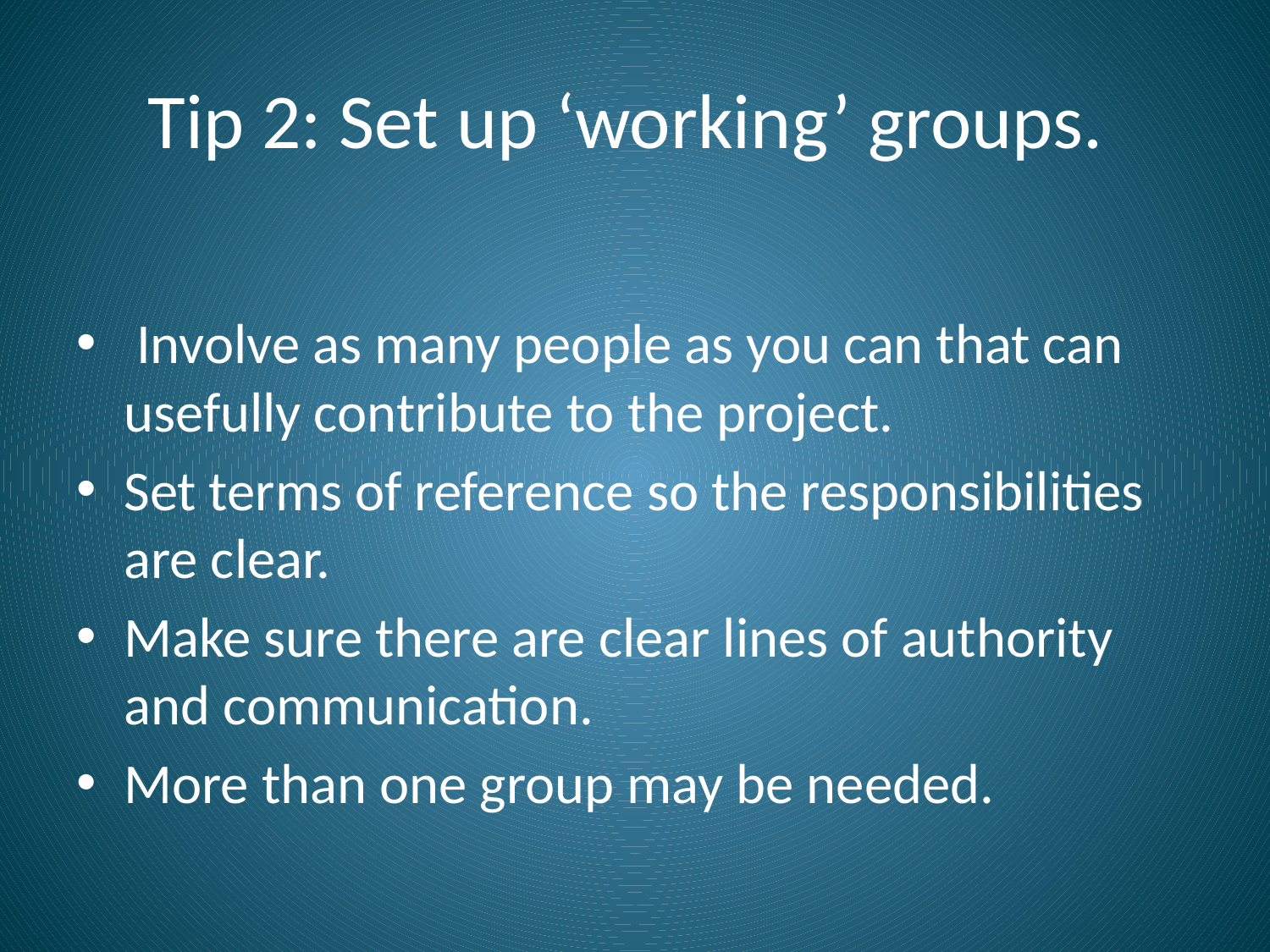

# Tip 2: Set up ‘working’ groups.

 Involve as many people as you can that can usefully contribute to the project.
Set terms of reference so the responsibilities are clear.
Make sure there are clear lines of authority and communication.
More than one group may be needed.